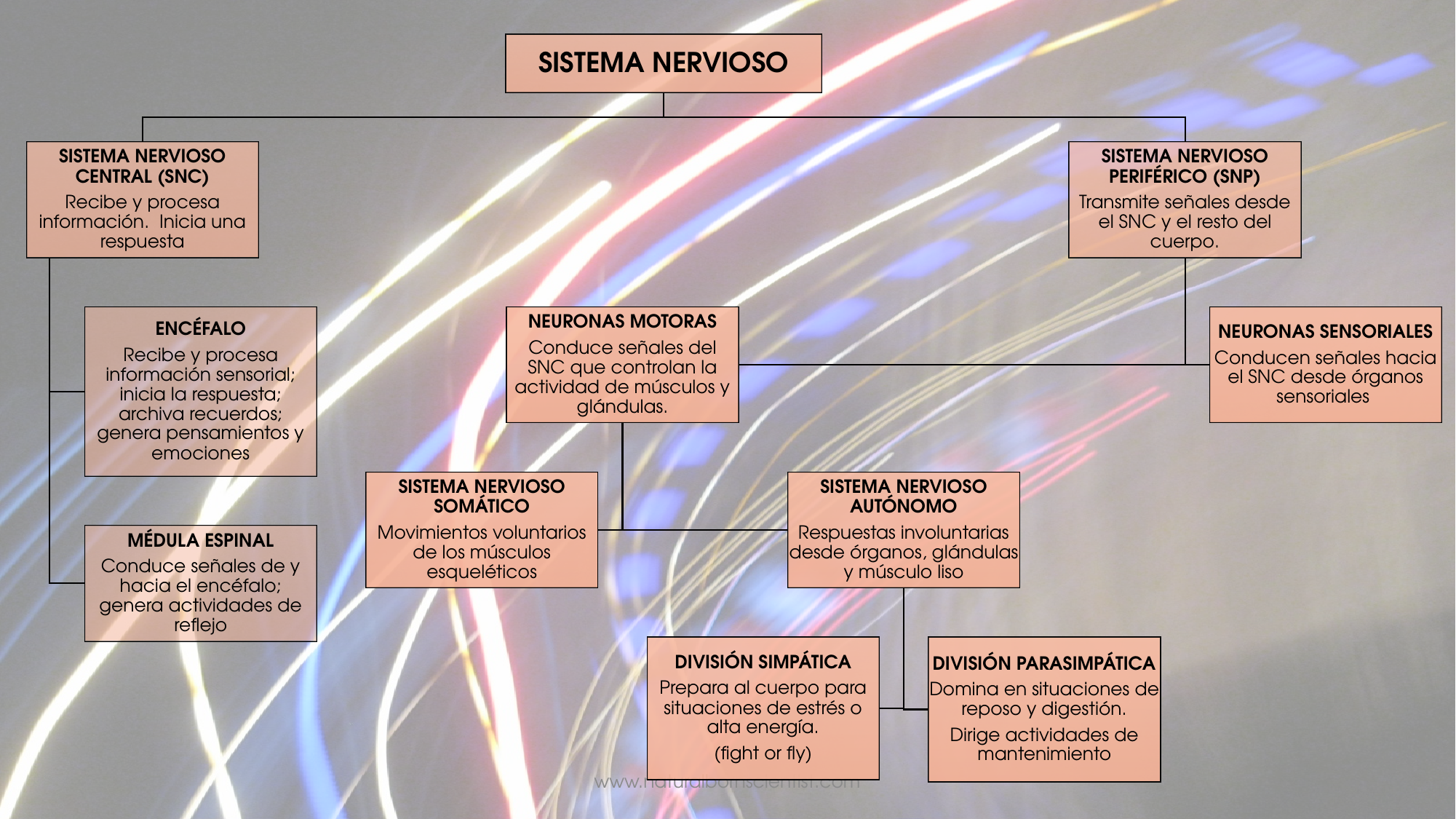

SISTEMA NERVIOSO
SISTEMA NERVIOSO CENTRAL (SNC)
Recibe y procesa información.  Inicia una respuesta
ENCÉFALO
Recibe y procesa información sensorial; inicia la respuesta; archiva recuerdos; genera pensamientos y emociones
MÉDULA ESPINAL
Conduce señales de y hacia el encéfalo; genera actividades de reflejo
SISTEMA NERVIOSO PERIFÉRICO (SNP)
Transmite señales desde el SNC y el resto del cuerpo.
NEURONAS MOTORAS
Conduce señales del SNC que controlan la actividad de músculos y glándulas.
SISTEMA NERVIOSO SOMÁTICO
Movimientos voluntarios de los músculos esqueléticos
SISTEMA NERVIOSO AUTÓNOMO
Respuestas involuntarias desde órganos, glándulas y músculo liso
DIVISIÓN SIMPÁTICA
Prepara al cuerpo para situaciones de estrés o alta energía.
(fight or fly)
DIVISIÓN PARASIMPÁTICA
Domina en situaciones de reposo y digestión.
Dirige actividades de mantenimiento
NEURONAS SENSORIALES
Conducen señales hacia el SNC desde órganos sensoriales
www.naturalbornscientist.com